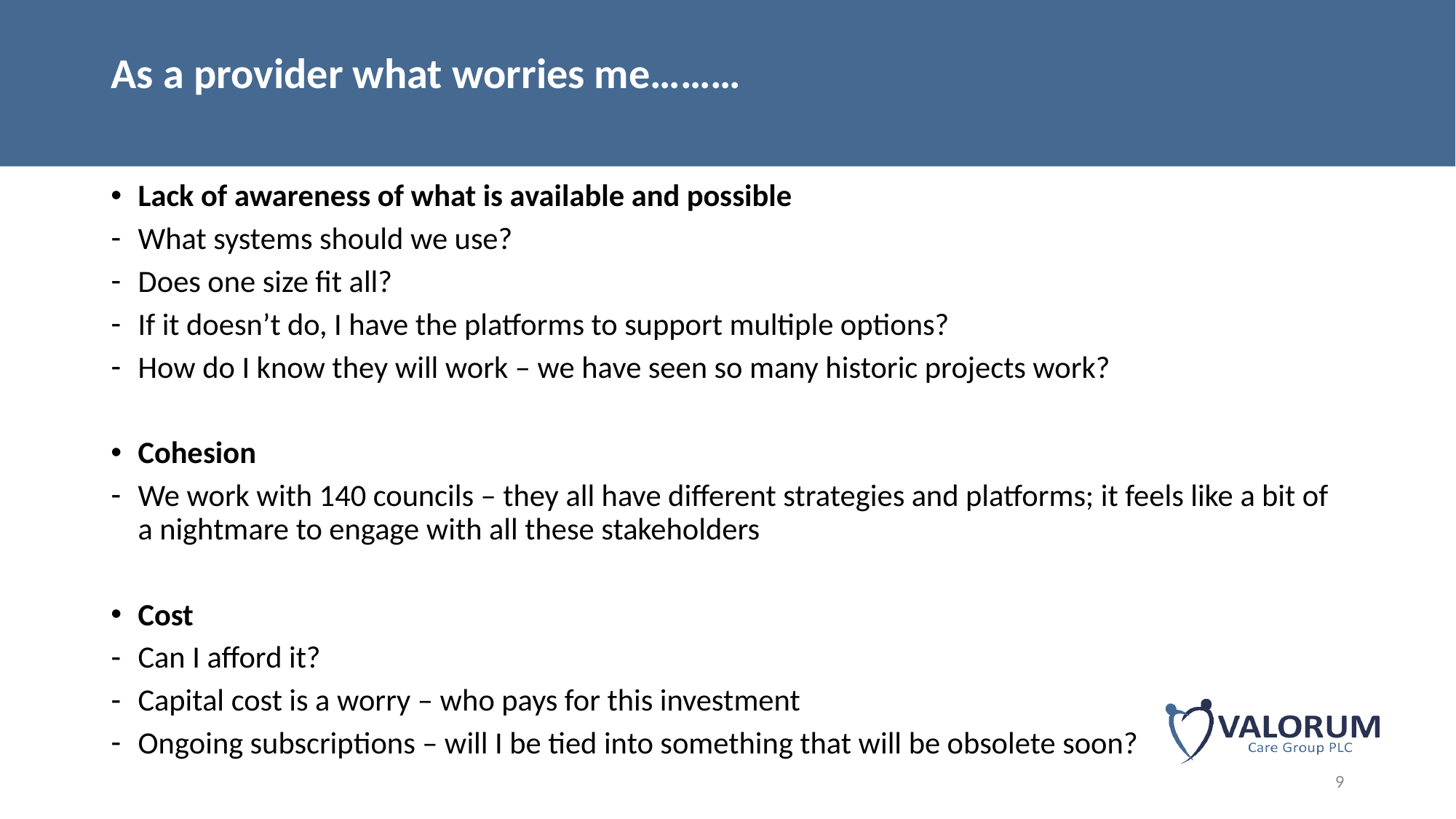

# As a provider what worries me………
Lack of awareness of what is available and possible
What systems should we use?
Does one size fit all?
If it doesn’t do, I have the platforms to support multiple options?
How do I know they will work – we have seen so many historic projects work?

Cohesion
We work with 140 councils – they all have different strategies and platforms; it feels like a bit of a nightmare to engage with all these stakeholders

Cost
Can I afford it?
Capital cost is a worry – who pays for this investment
Ongoing subscriptions – will I be tied into something that will be obsolete soon?

9